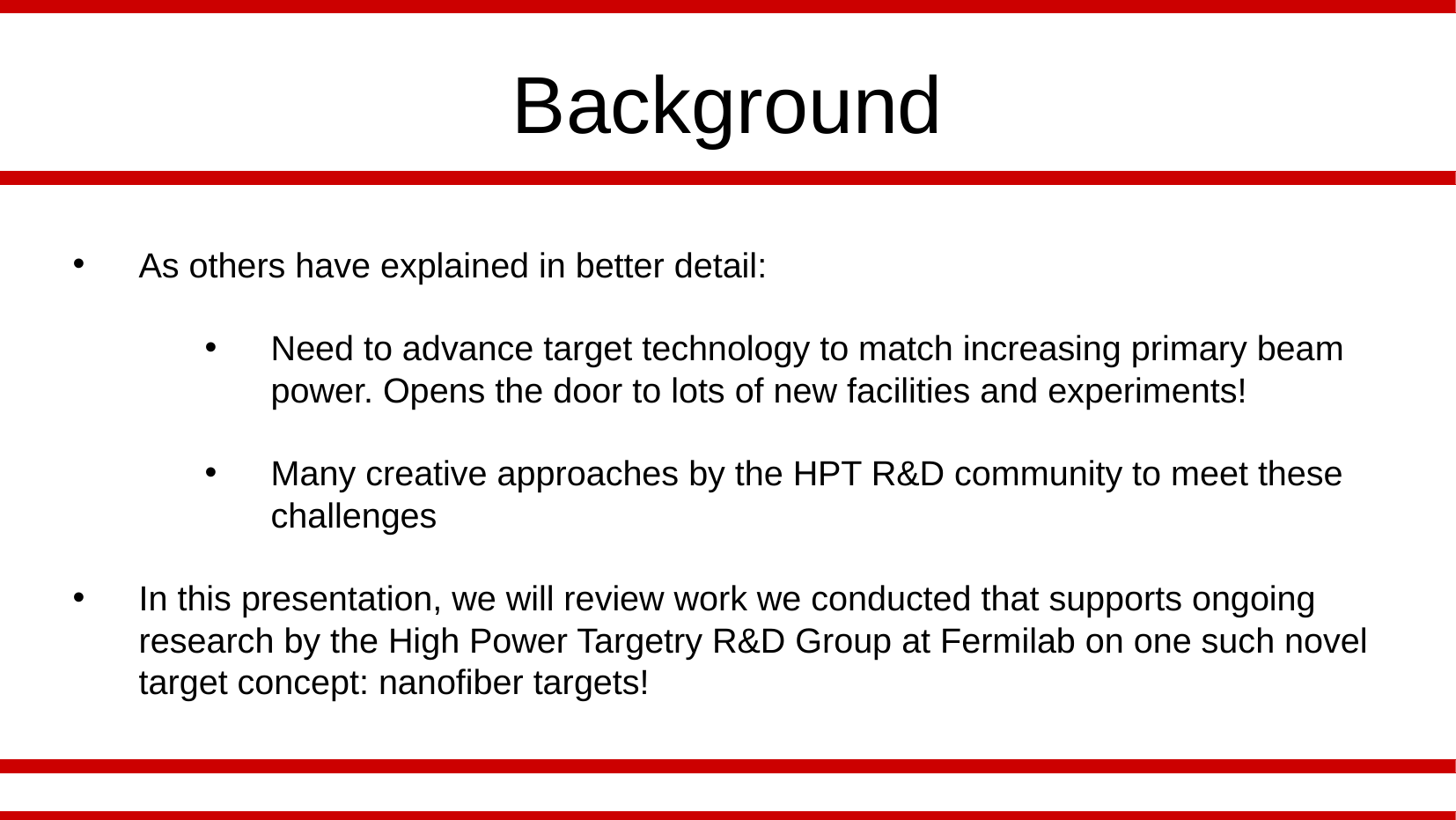

Background

As others have explained in better detail:

Need to advance target technology to match increasing primary beam power. Opens the door to lots of new facilities and experiments!

Many creative approaches by the HPT R&D community to meet these challenges

In this presentation, we will review work we conducted that supports ongoing research by the High Power Targetry R&D Group at Fermilab on one such novel target concept: nanofiber targets!